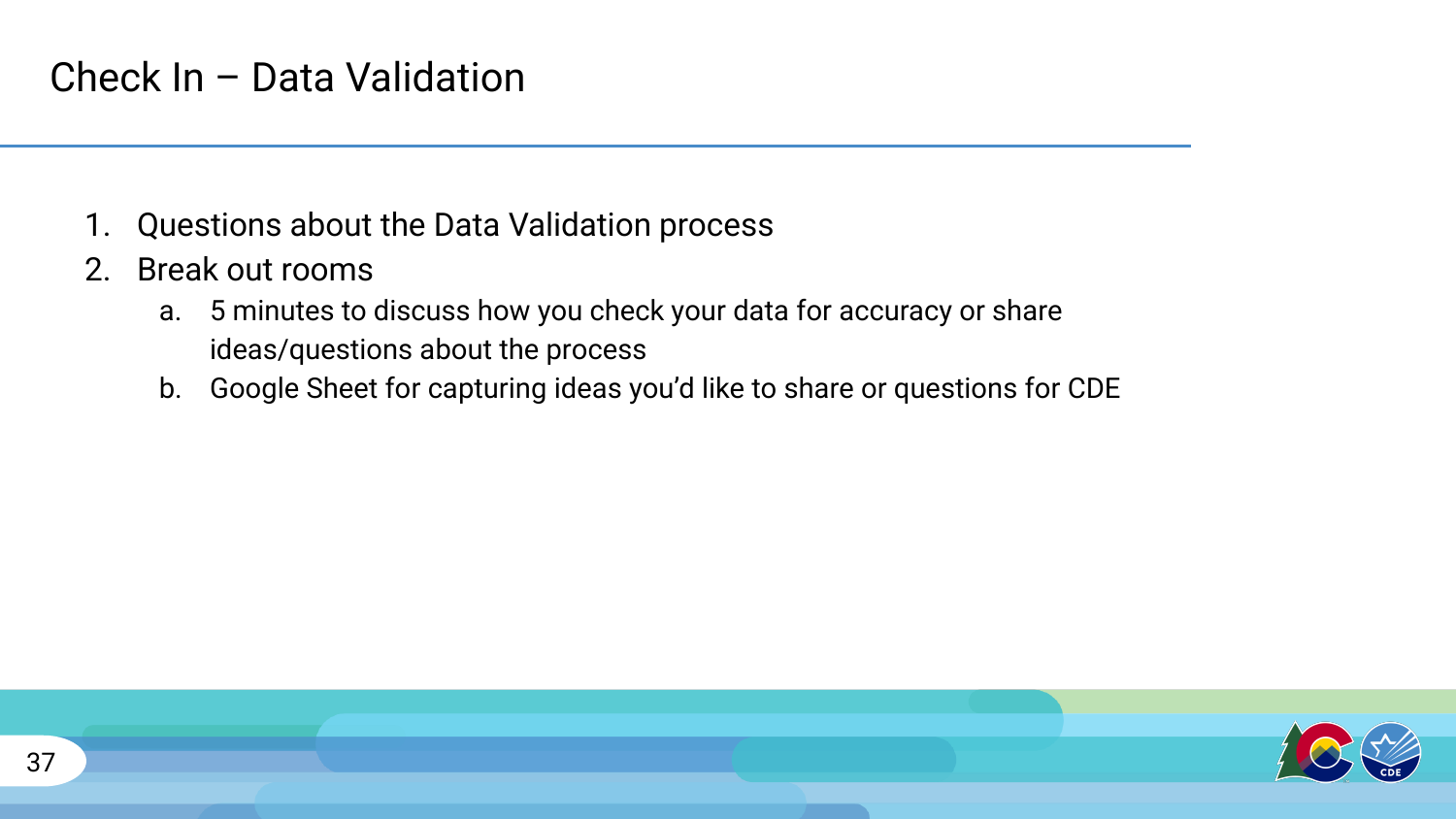

# Check In – Data Validation
Questions about the Data Validation process
Break out rooms
5 minutes to discuss how you check your data for accuracy or share ideas/questions about the process
Google Sheet for capturing ideas you’d like to share or questions for CDE